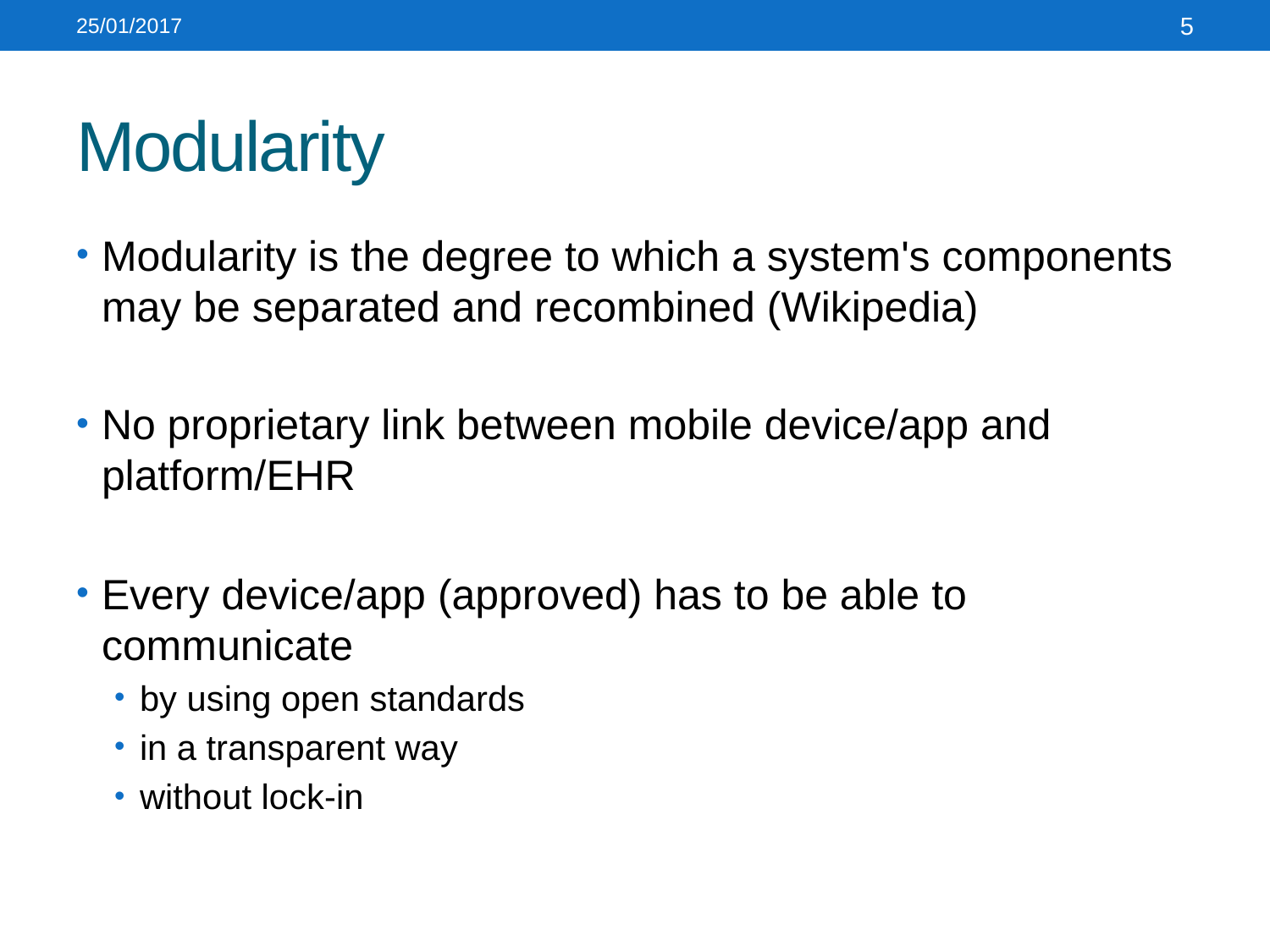

25/01/2017
5
# Modularity
Modularity is the degree to which a system's components may be separated and recombined (Wikipedia)

No proprietary link between mobile device/app and platform/EHR

Every device/app (approved) has to be able to communicate
by using open standards
in a transparent way
without lock-in